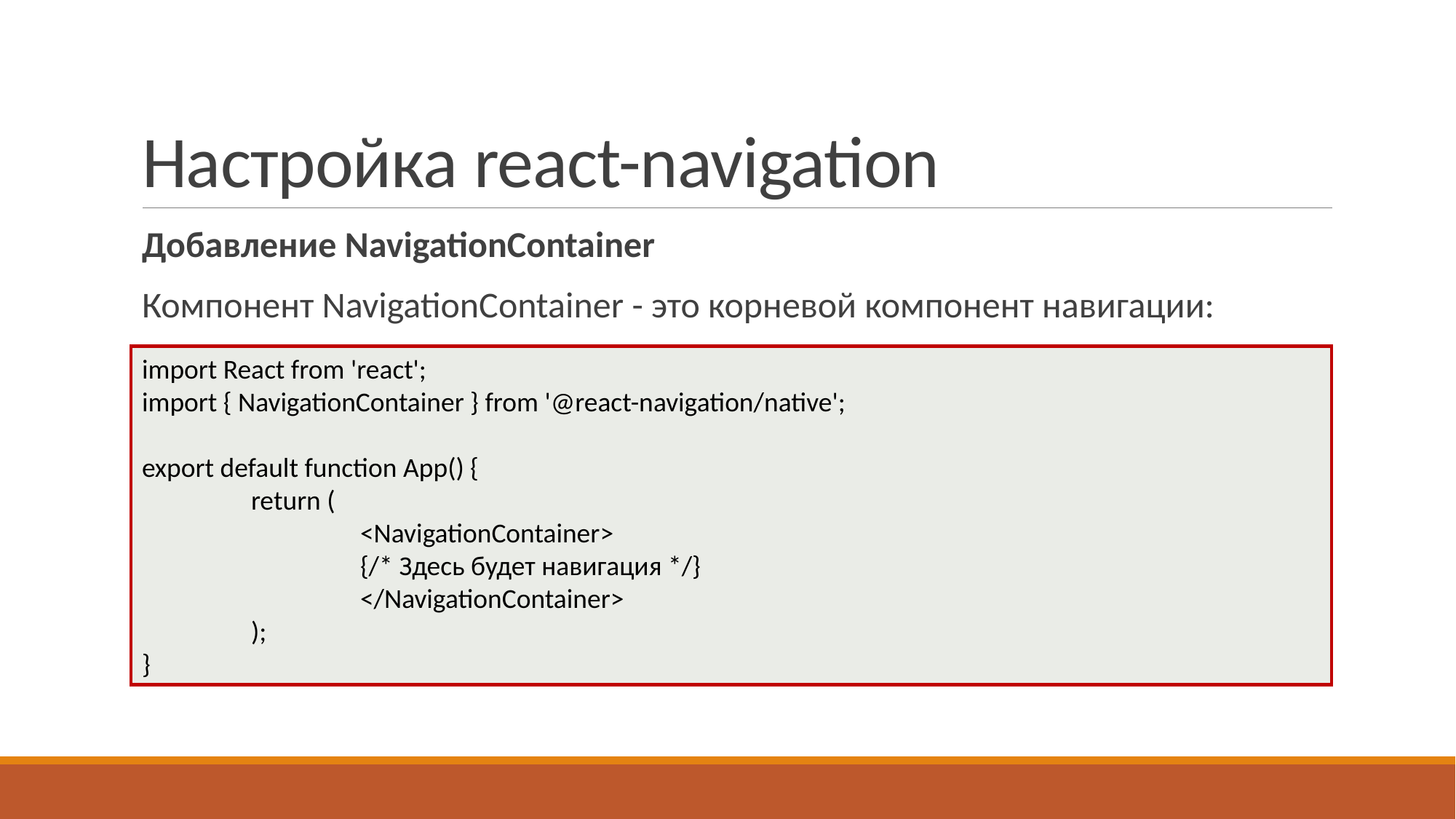

# Настройка react-navigation
Добавление NavigationContainer
Компонент NavigationContainer - это корневой компонент навигации:
import React from 'react';
import { NavigationContainer } from '@react-navigation/native';

export default function App() {
	return (
		<NavigationContainer>
		{/* Здесь будет навигация */}
		</NavigationContainer>
	);
}